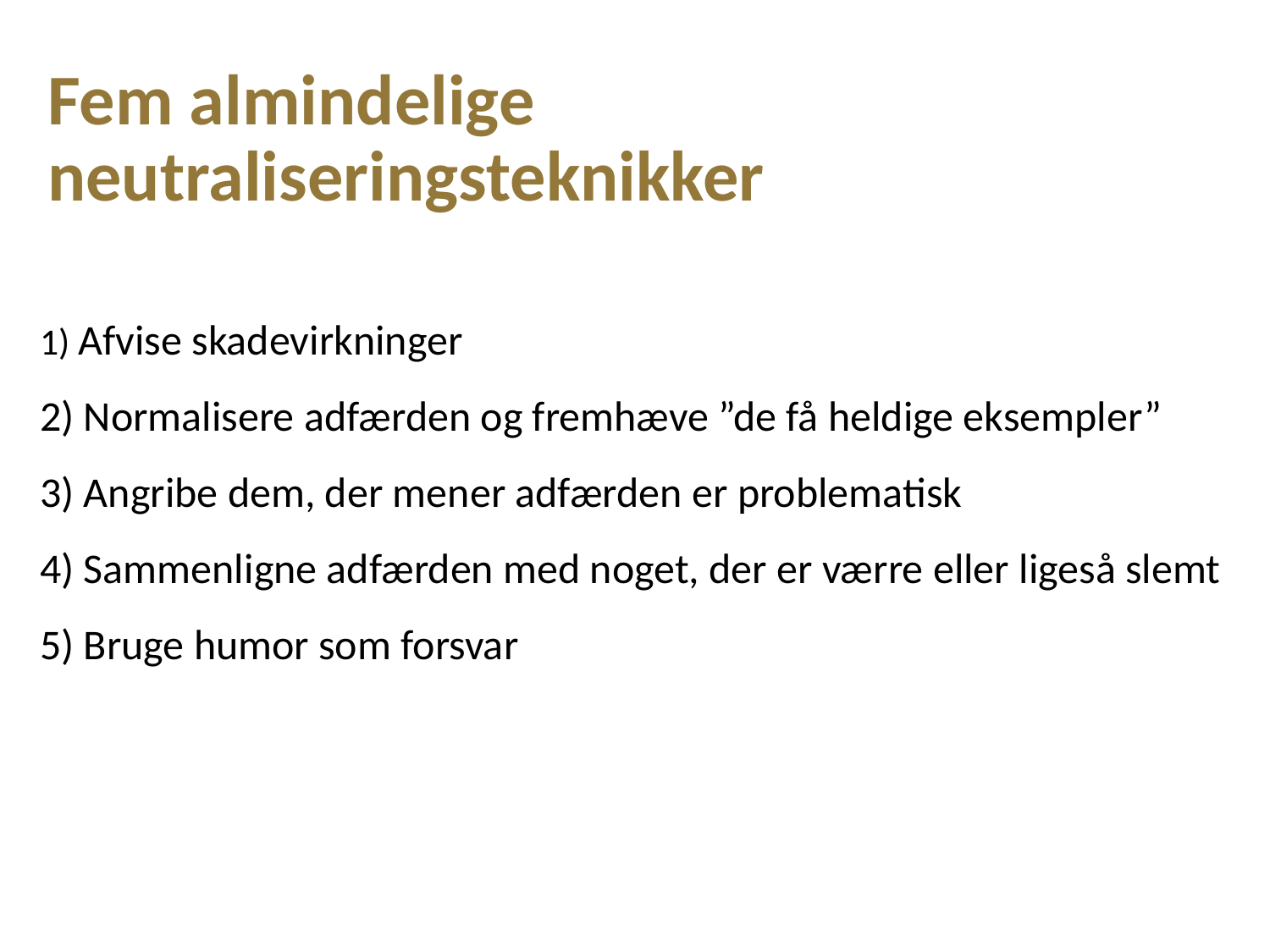

Fem almindelige  neutraliseringsteknikker
 Afvise skadevirkninger
 Normalisere adfærden og fremhæve ”de få heldige eksempler”
 Angribe dem, der mener adfærden er problematisk
 Sammenligne adfærden med noget, der er værre eller ligeså slemt
 Bruge humor som forsvar